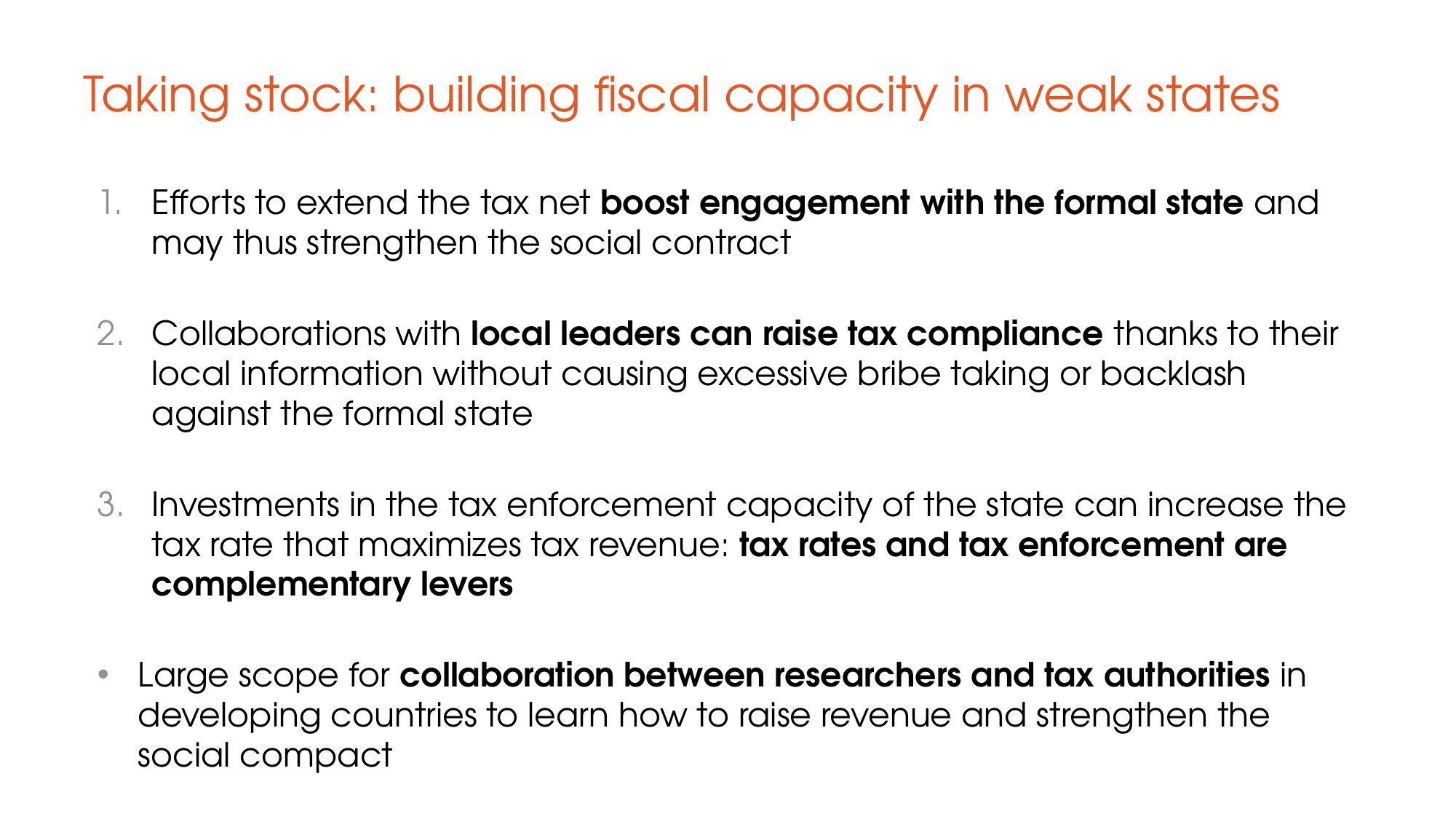

# Taking stock: building fiscal capacity in weak states
Efforts to extend the tax net boost engagement with the formal state and may thus strengthen the social contract

Collaborations with local leaders can raise tax compliance thanks to their local information without causing excessive bribe taking or backlash against the formal state

Investments in the tax enforcement capacity of the state can increase the tax rate that maximizes tax revenue: tax rates and tax enforcement are complementary levers

Large scope for collaboration between researchers and tax authorities in developing countries to learn how to raise revenue and strengthen the social compact